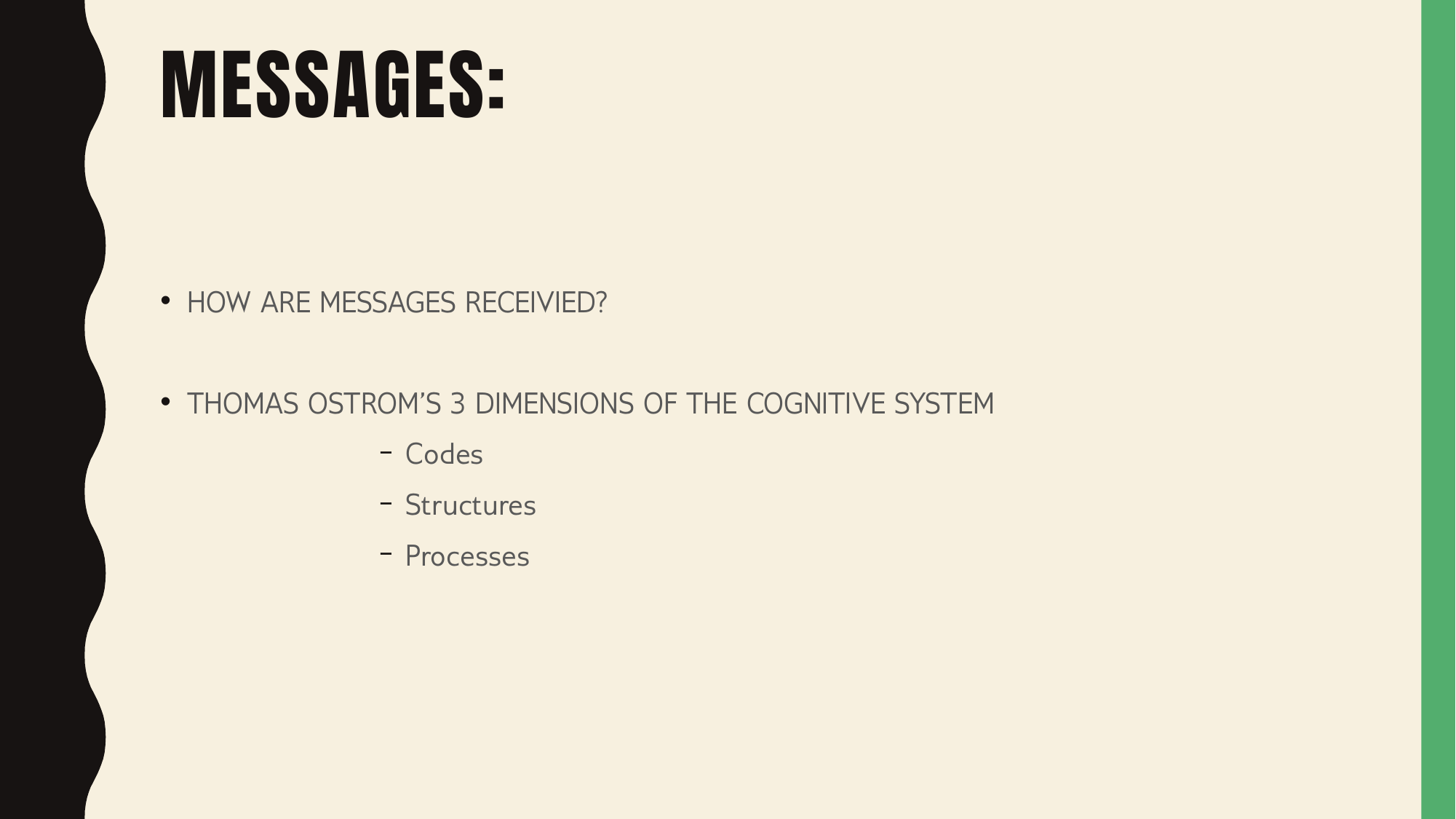

# MESSAGES:
HOW ARE MESSAGES RECEIVIED?

THOMAS OSTROM’S 3 DIMENSIONS OF THE COGNITIVE SYSTEM
Codes
Structures
Processes